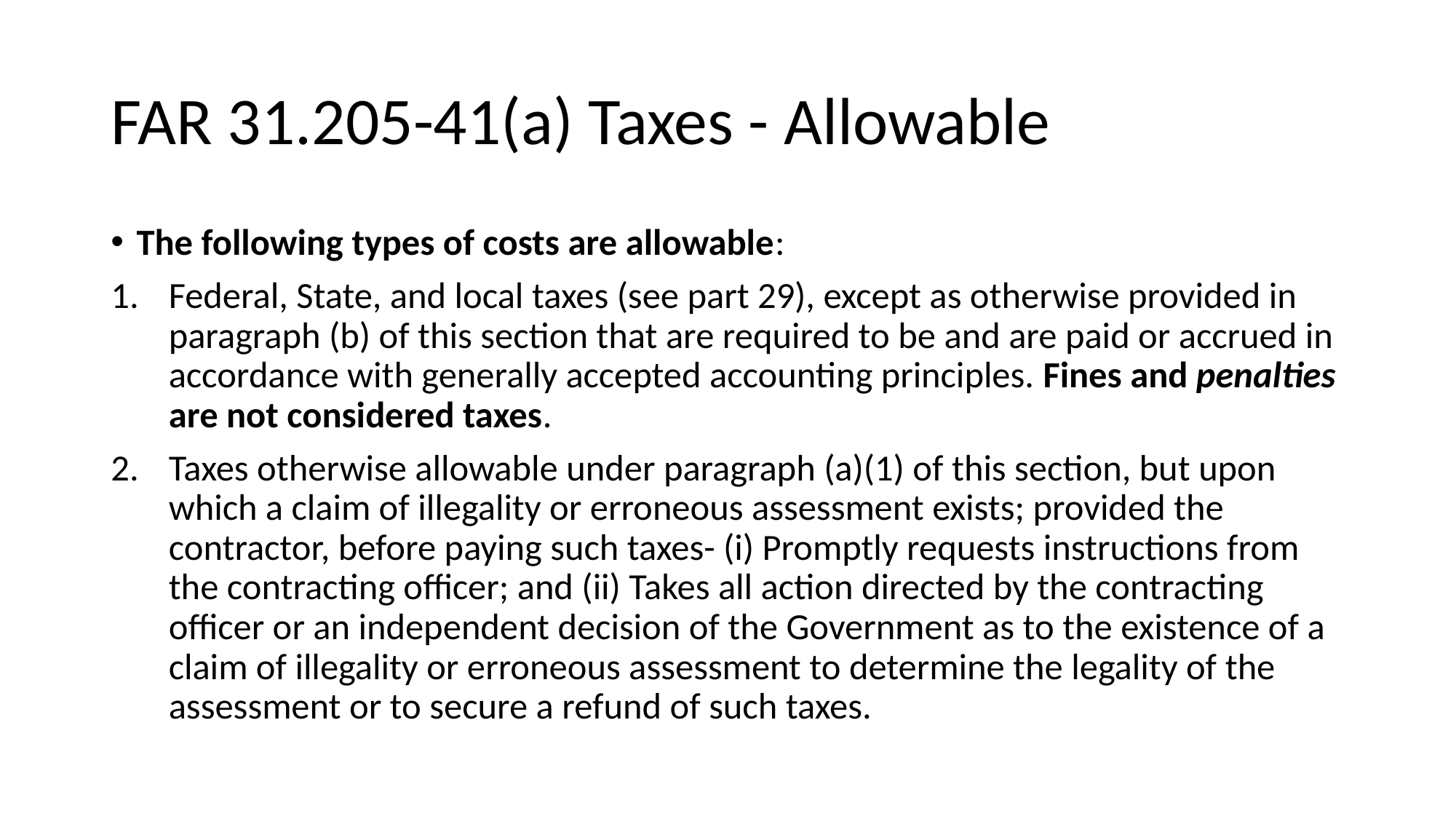

# FAR 31.205-41(a) Taxes - Allowable
The following types of costs are allowable:
Federal, State, and local taxes (see part 29), except as otherwise provided in paragraph (b) of this section that are required to be and are paid or accrued in accordance with generally accepted accounting principles. Fines and penalties are not considered taxes.
Taxes otherwise allowable under paragraph (a)(1) of this section, but upon which a claim of illegality or erroneous assessment exists; provided the contractor, before paying such taxes- (i) Promptly requests instructions from the contracting officer; and (ii) Takes all action directed by the contracting officer or an independent decision of the Government as to the existence of a claim of illegality or erroneous assessment to determine the legality of the assessment or to secure a refund of such taxes.